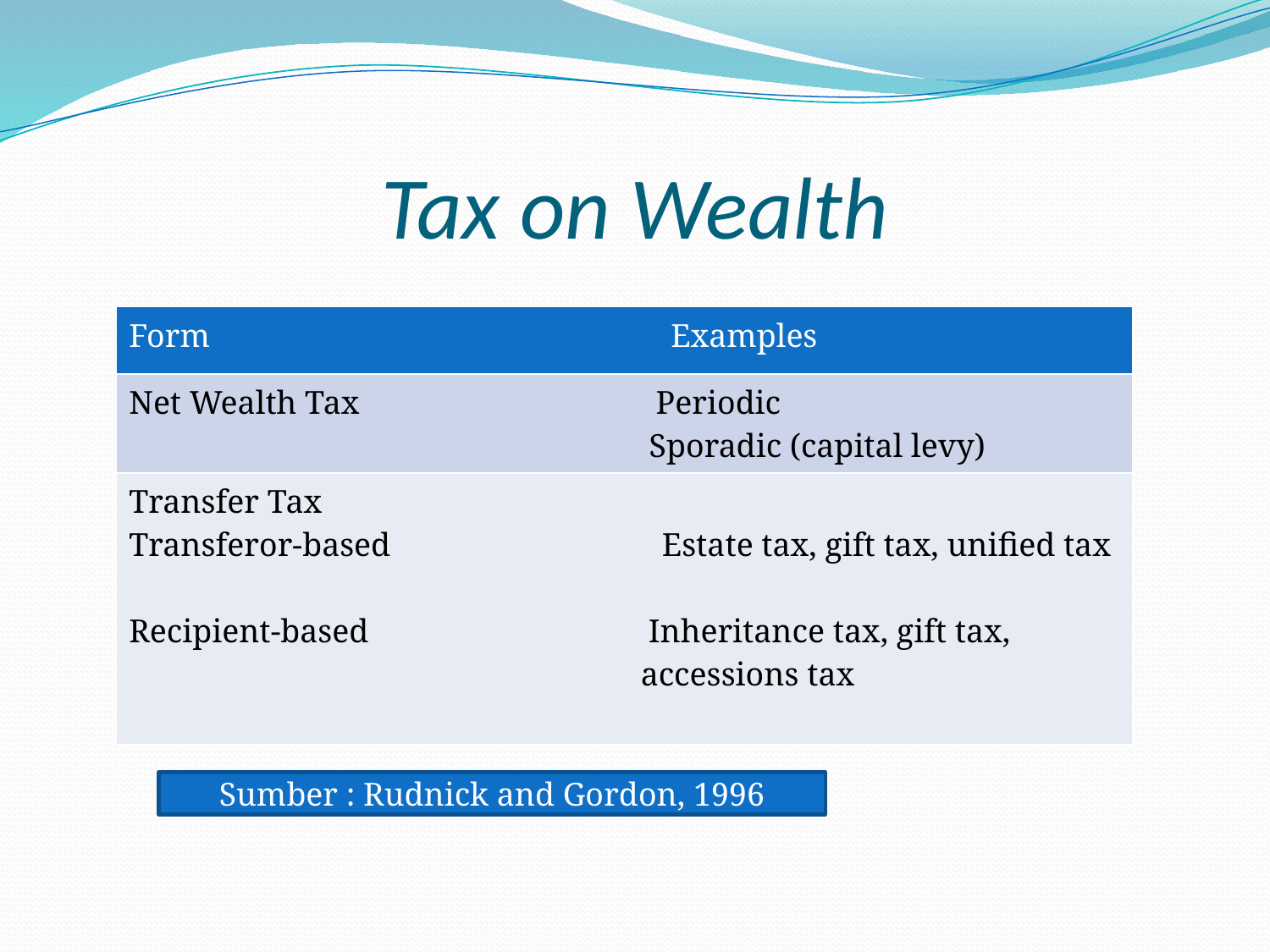

# Tax on Wealth

| Form Examples |
| --- |
| Net Wealth Tax Periodic Sporadic (capital levy) |
| Transfer Tax Transferor-based Estate tax, gift tax, unified tax Recipient-based Inheritance tax, gift tax, accessions tax |
Sumber : Rudnick and Gordon, 1996